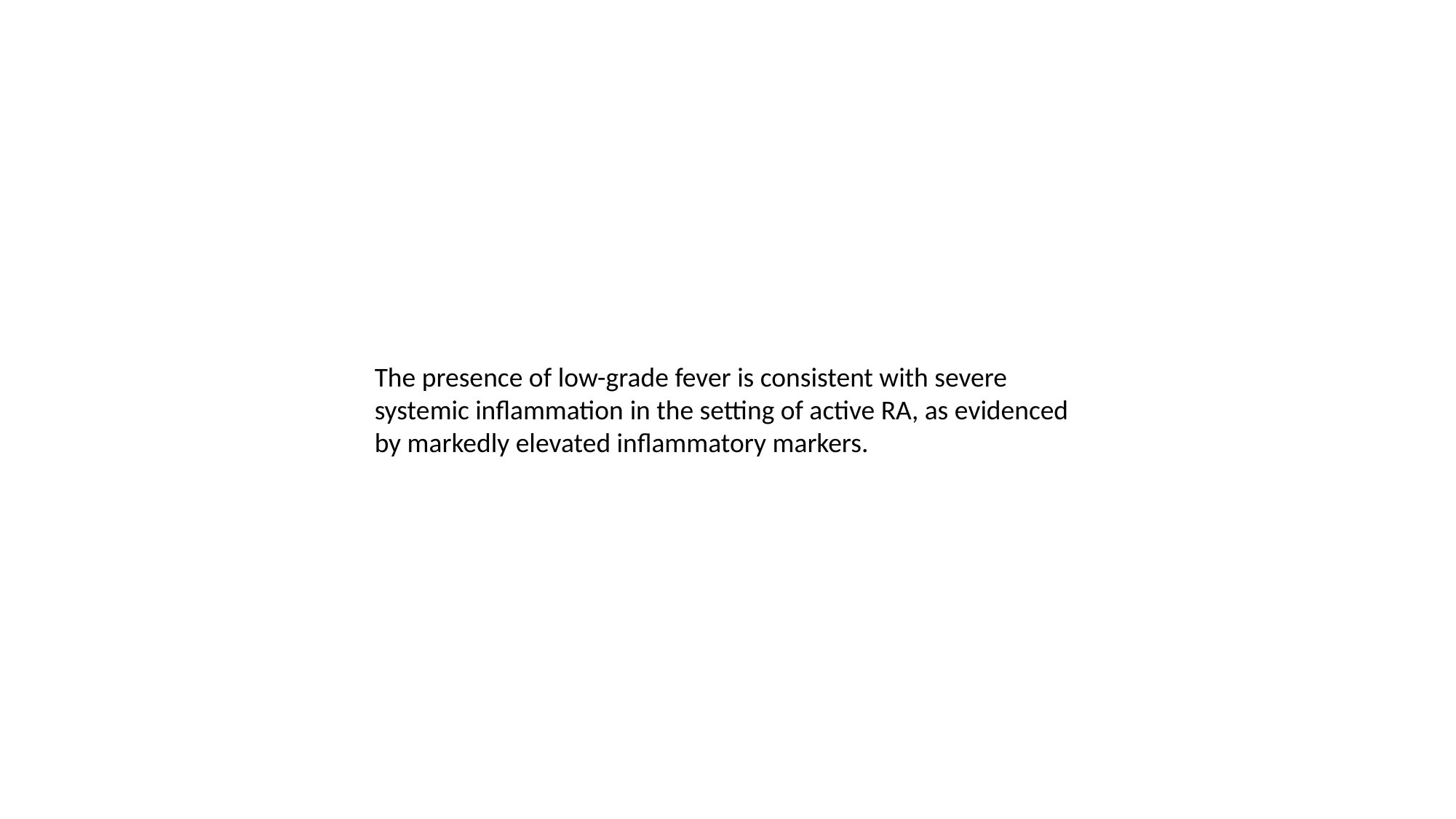

The presence of low-grade fever is consistent with severe systemic inflammation in the setting of active RA, as evidenced by markedly elevated inflammatory markers.